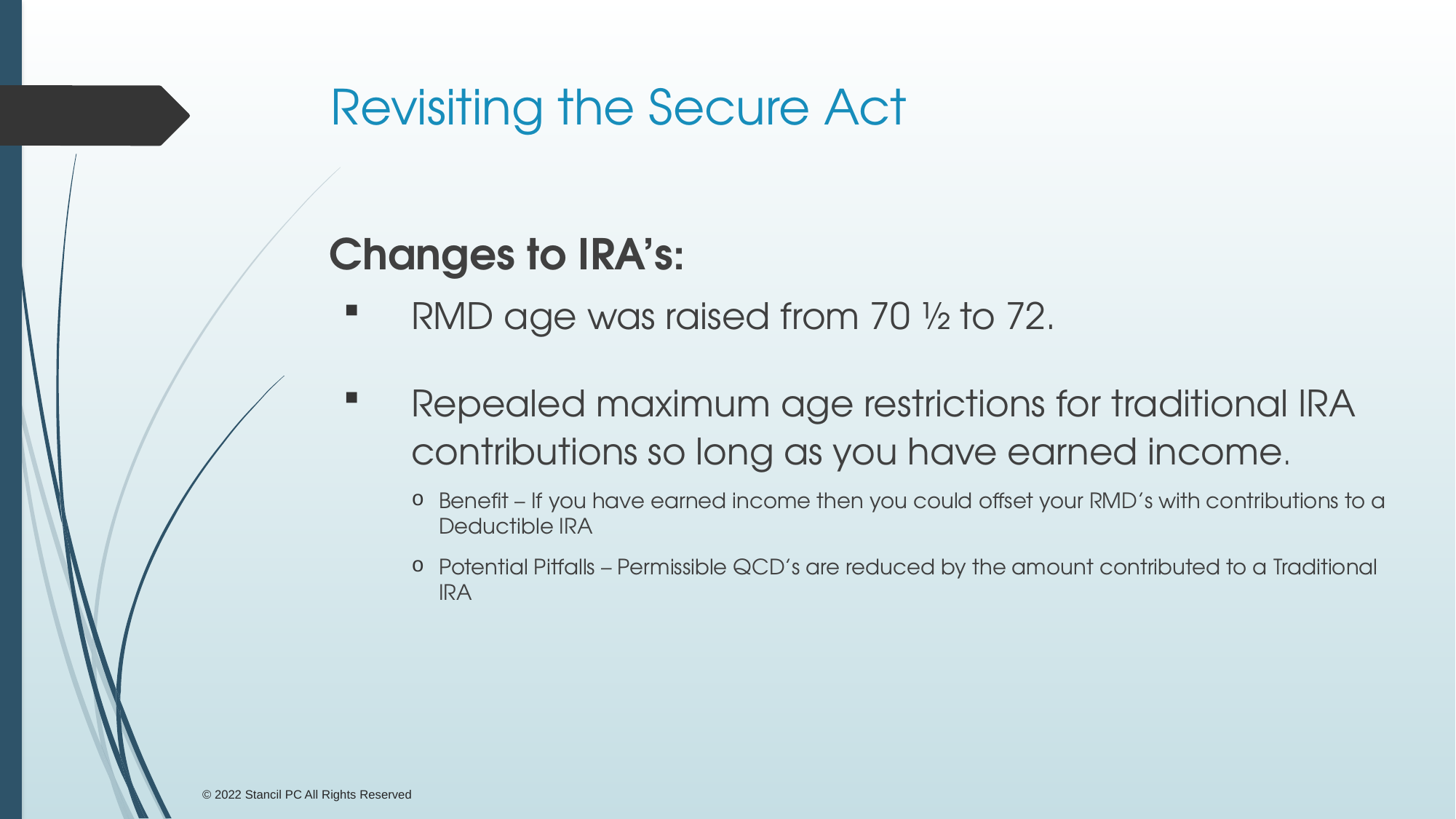

# Revisiting the Secure Act
  Changes to IRA’s:
RMD age was raised from 70 ½ to 72.

Repealed maximum age restrictions for traditional IRA contributions so long as you have earned income.
Benefit – If you have earned income then you could offset your RMD’s with contributions to a Deductible IRA
Potential Pitfalls – Permissible QCD’s are reduced by the amount contributed to a Traditional IRA

© 2022 Stancil PC All Rights Reserved